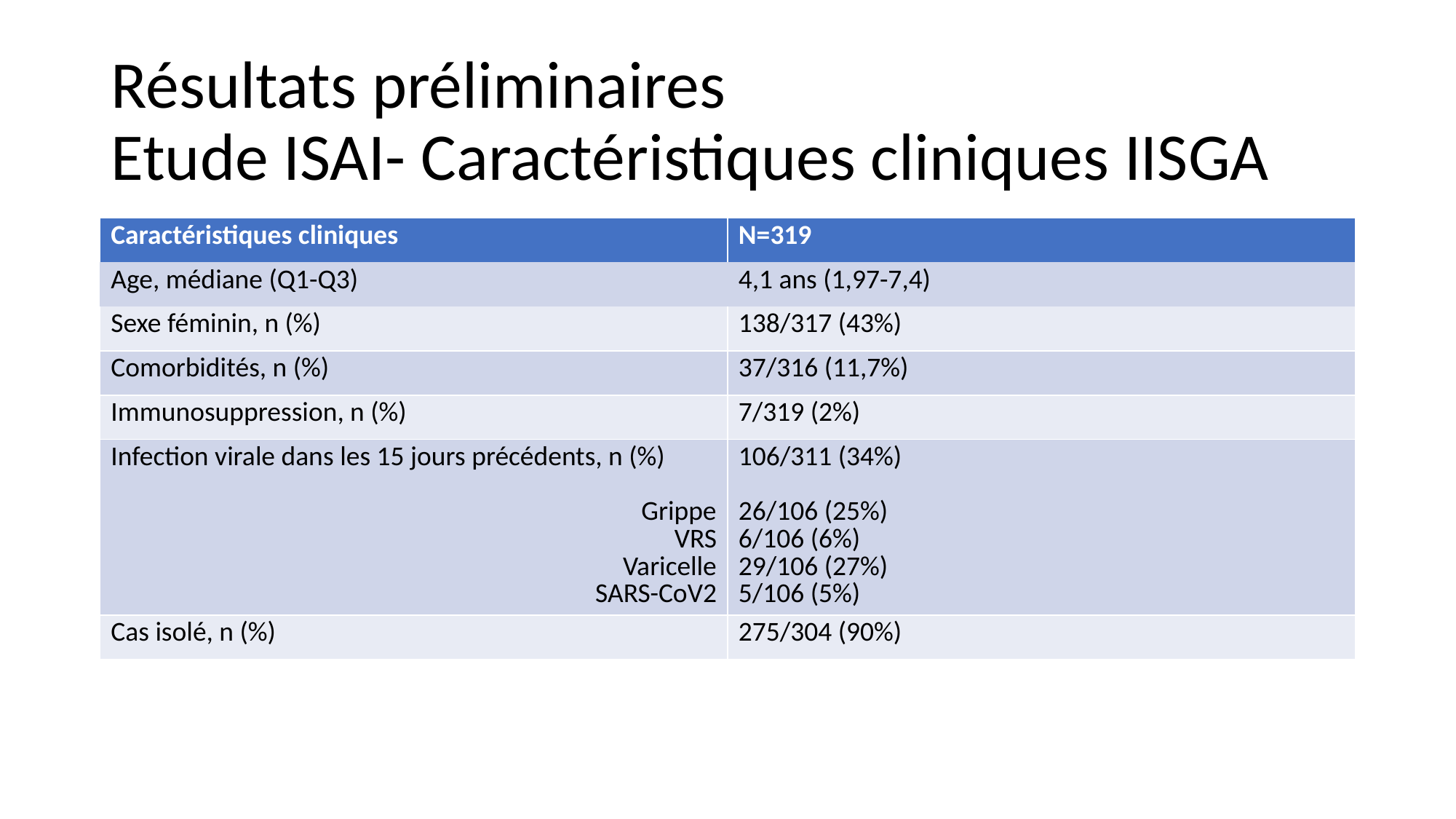

# Résultats préliminaires Etude ISAI- Caractéristiques cliniques IISGA
| Caractéristiques cliniques | N=319 |
| --- | --- |
| Age, médiane (Q1-Q3) | 4,1 ans (1,97-7,4) |
| Sexe féminin, n (%) | 138/317 (43%) |
| Comorbidités, n (%) | 37/316 (11,7%) |
| Immunosuppression, n (%) | 7/319 (2%) |
| Infection virale dans les 15 jours précédents, n (%) Grippe VRS Varicelle SARS-CoV2 | 106/311 (34%) 26/106 (25%) 6/106 (6%) 29/106 (27%) 5/106 (5%) |
| Cas isolé, n (%) | 275/304 (90%) |